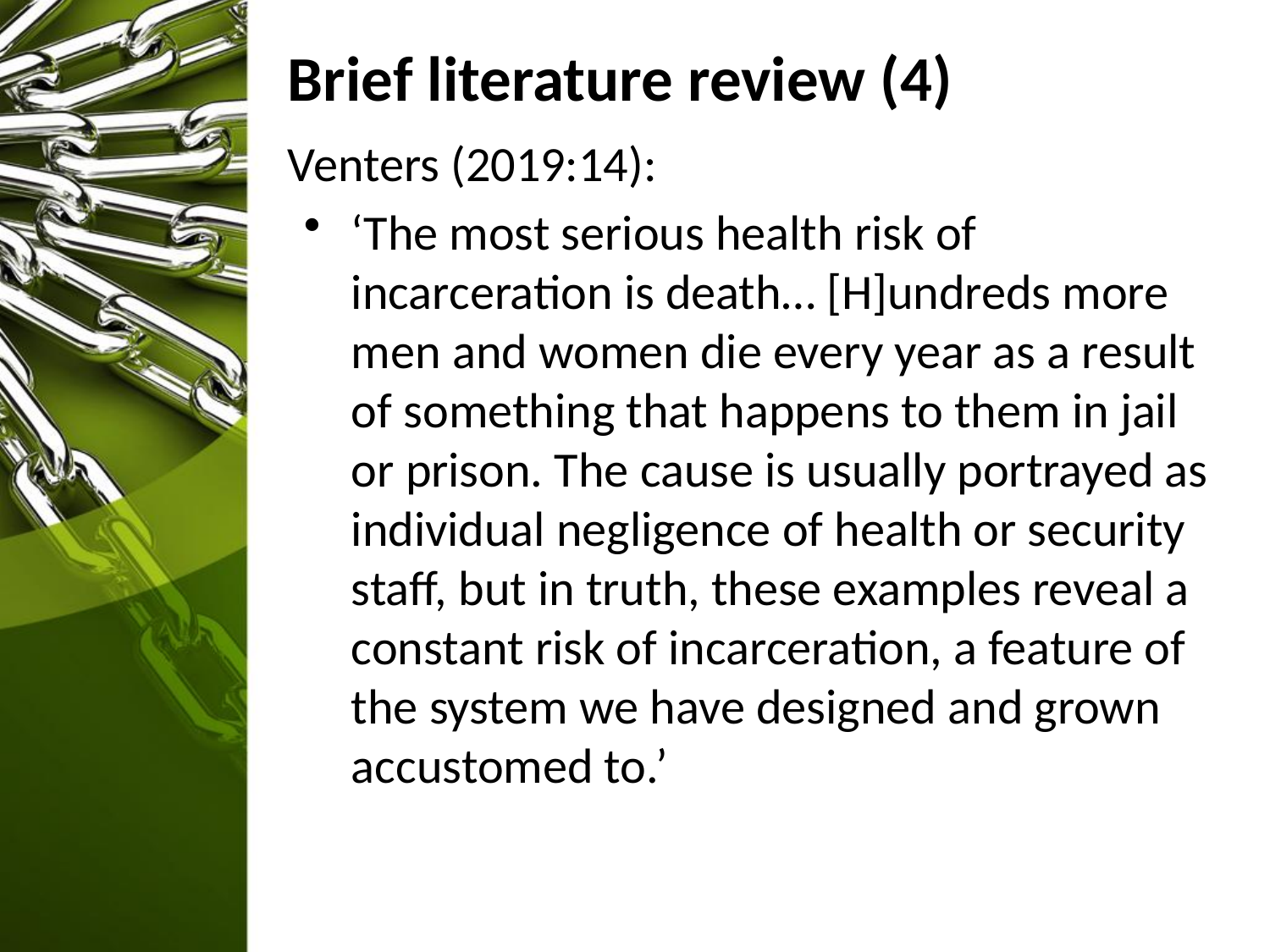

# Brief literature review (4)
Venters (2019:14):
‘The most serious health risk of incarceration is death… [H]undreds more men and women die every year as a result of something that happens to them in jail or prison. The cause is usually portrayed as individual negligence of health or security staff, but in truth, these examples reveal a constant risk of incarceration, a feature of the system we have designed and grown accustomed to.’